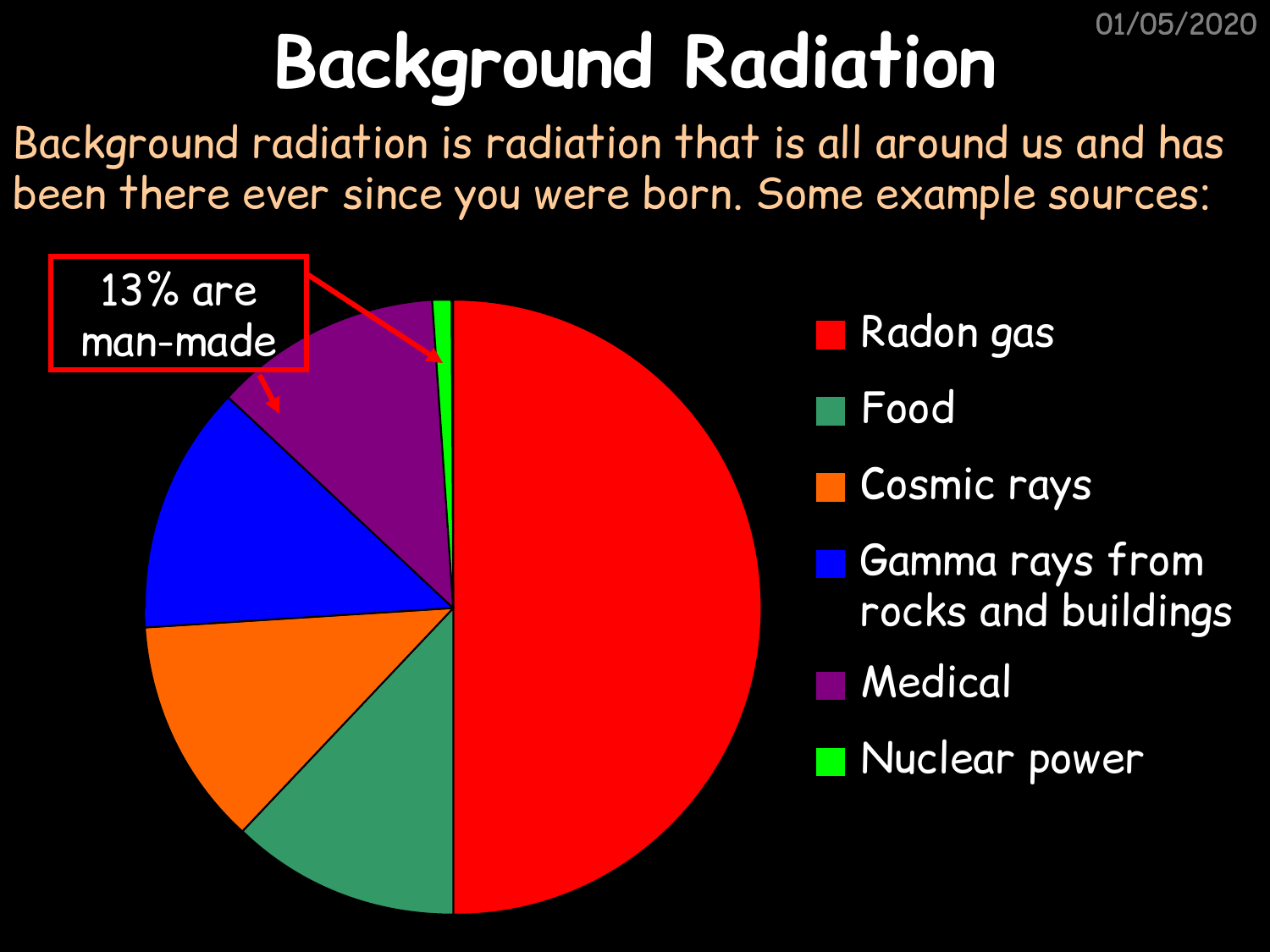

# Background Radiation
01/05/2020
01/05/2020
Background radiation is radiation that is all around us and has been there ever since you were born. Some example sources:
13% are man-made

Radon gas

Food

Cosmic rays

Gamma rays from rocks and buildings

Medical

Nuclear power